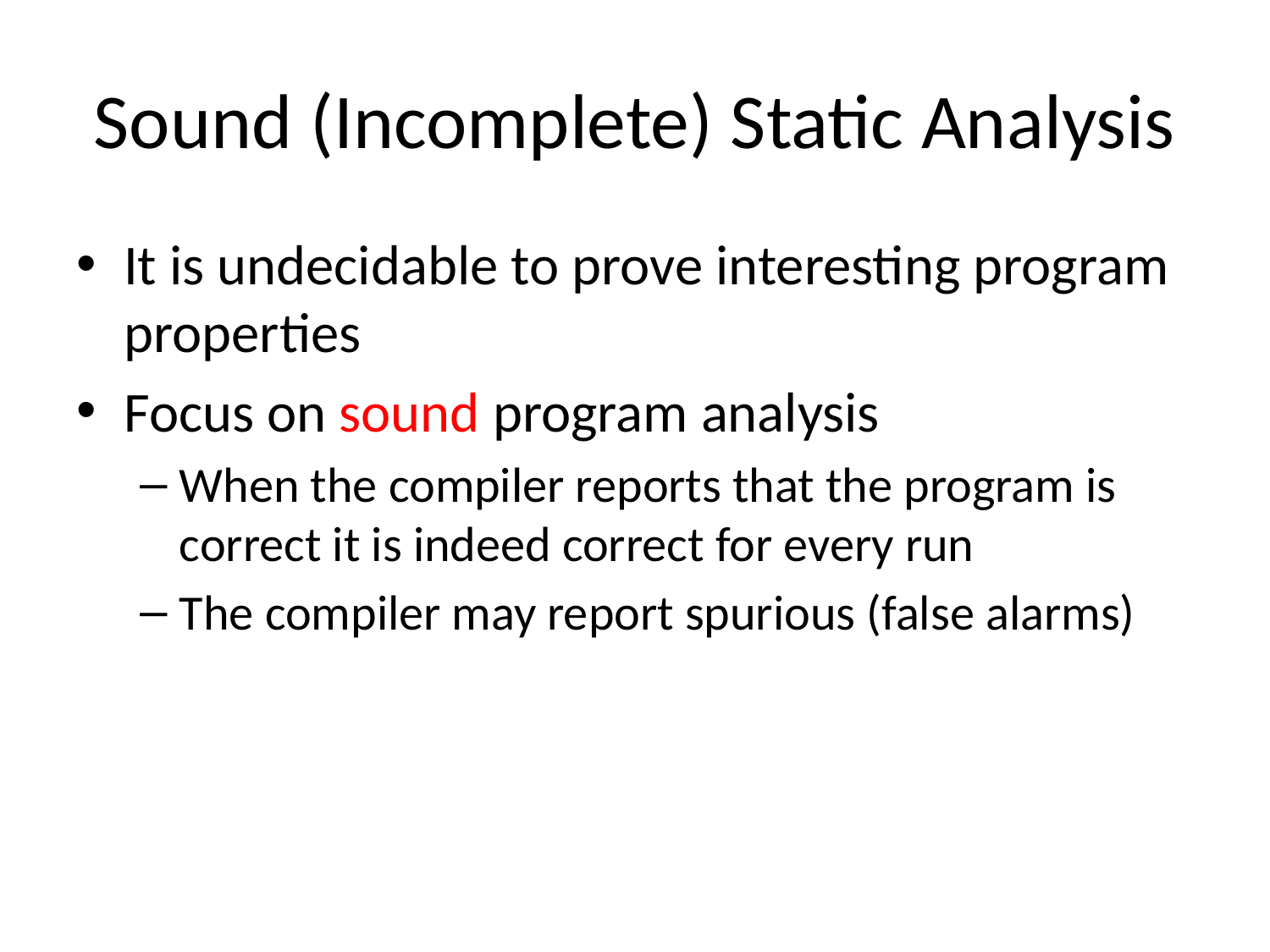

# Sound (Incomplete) Static Analysis
It is undecidable to prove interesting program properties
Focus on sound program analysis
When the compiler reports that the program is correct it is indeed correct for every run
The compiler may report spurious (false alarms)